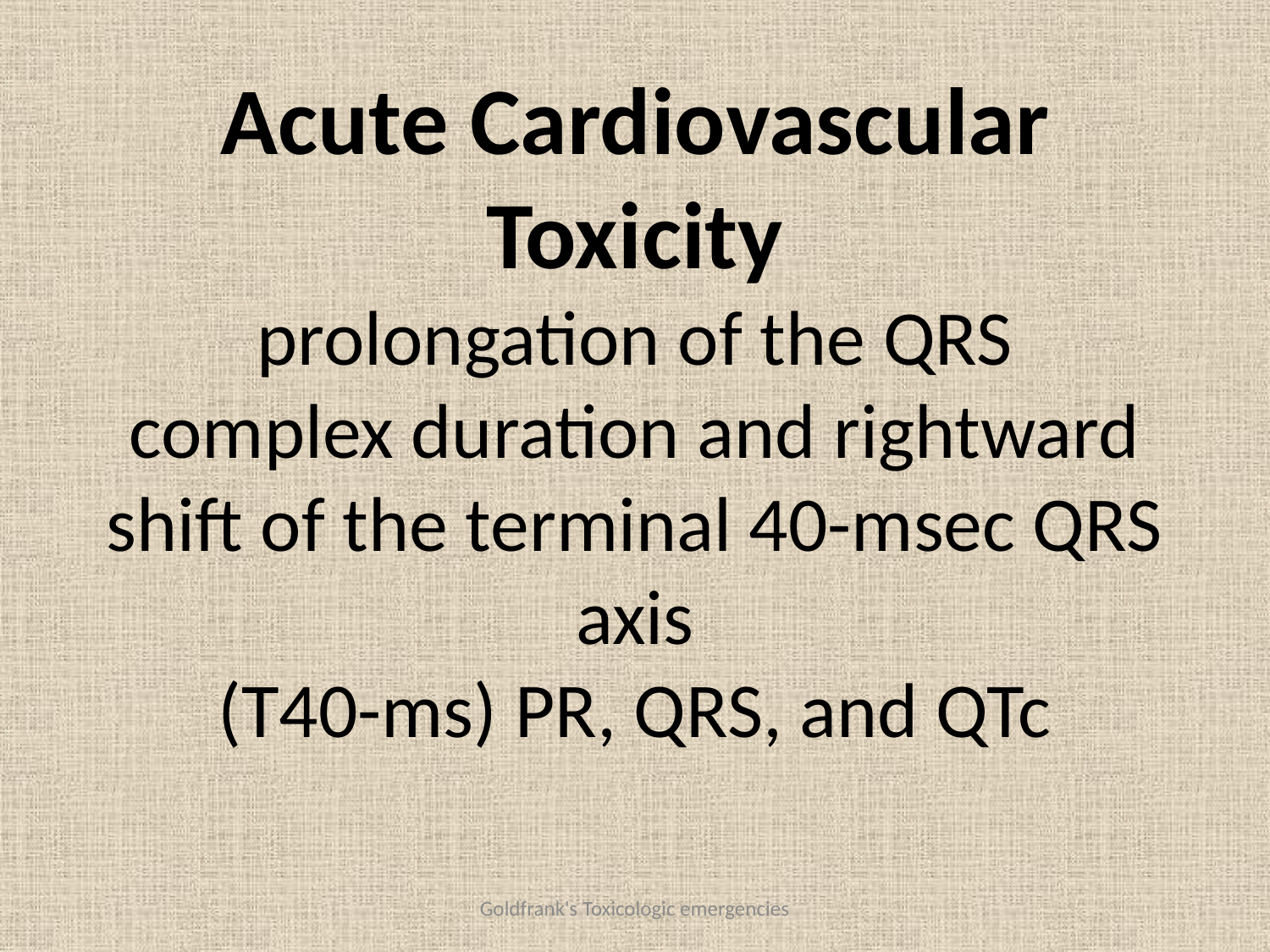

# Acute Cardiovascular Toxicity prolongation of the QRS complex duration and rightward shift of the terminal 40-msec QRS axis (T40-ms) PR, QRS, and QTc
Goldfrank's Toxicologic emergencies